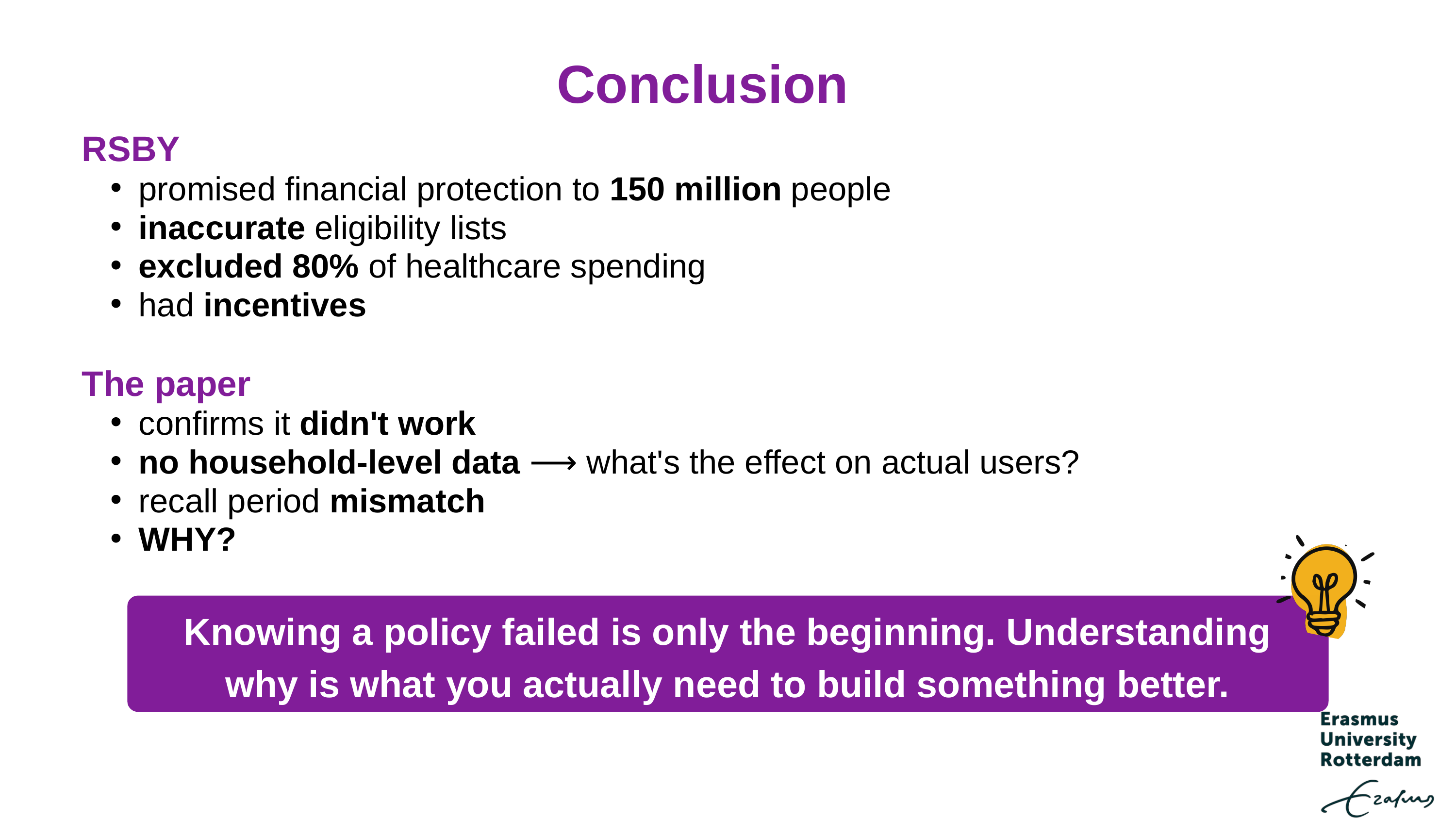

Conclusion
RSBY
promised financial protection to 150 million people
inaccurate eligibility lists
excluded 80% of healthcare spending
had incentives

The paper
confirms it didn't work
no household-level data ⟶ what's the effect on actual users?
recall period mismatch
WHY?

Knowing a policy failed is only the beginning. Understanding why is what you actually need to build something better.